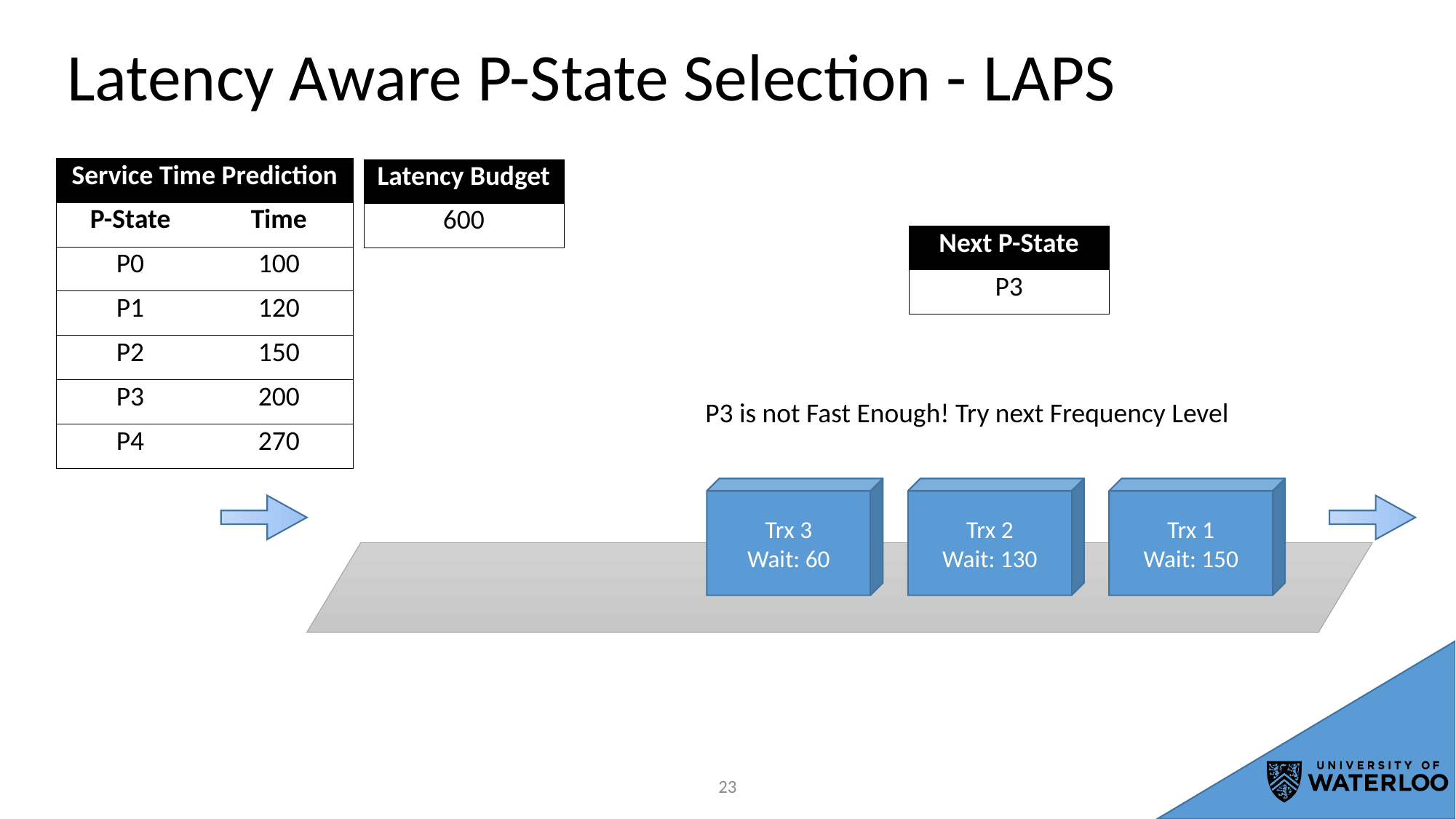

# Latency Aware P-State Selection - LAPS
| Service Time Prediction |  |
| --- | --- |
| P-State | Time |
| P0 | 100 |
| P1 | 120 |
| P2 | 150 |
| P3 | 200 |
| P4 | 270 |
| Latency Budget |
| --- |
| 600 |
| Next P-State |
| --- |
| P3 |
P3 is not Fast Enough! Try next Frequency Level
Trx 3
Wait: 60
Trx 2
Wait: 130
Trx 1
Wait: 150

23